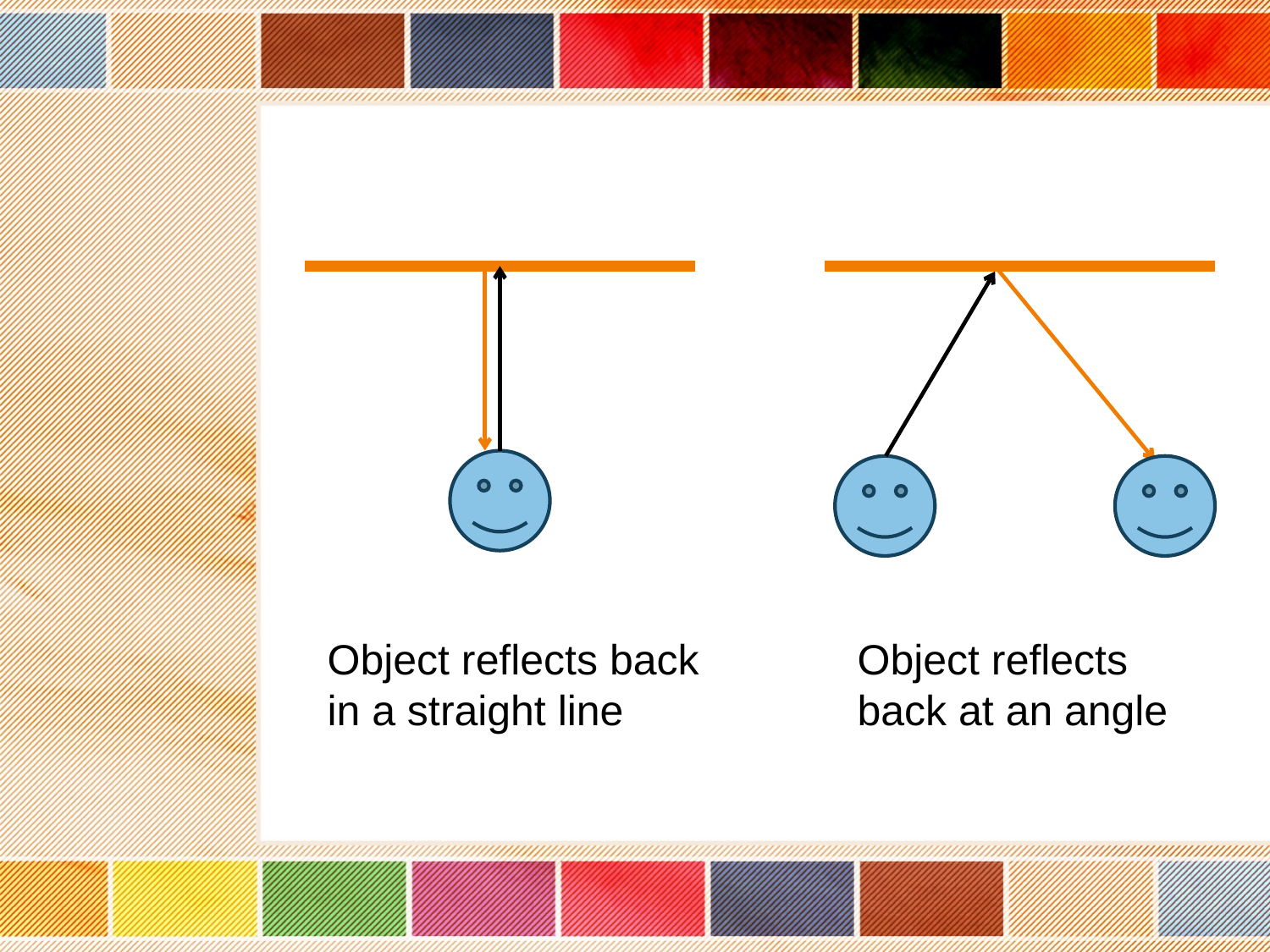

Object reflects back in a straight line
Object reflects back at an angle